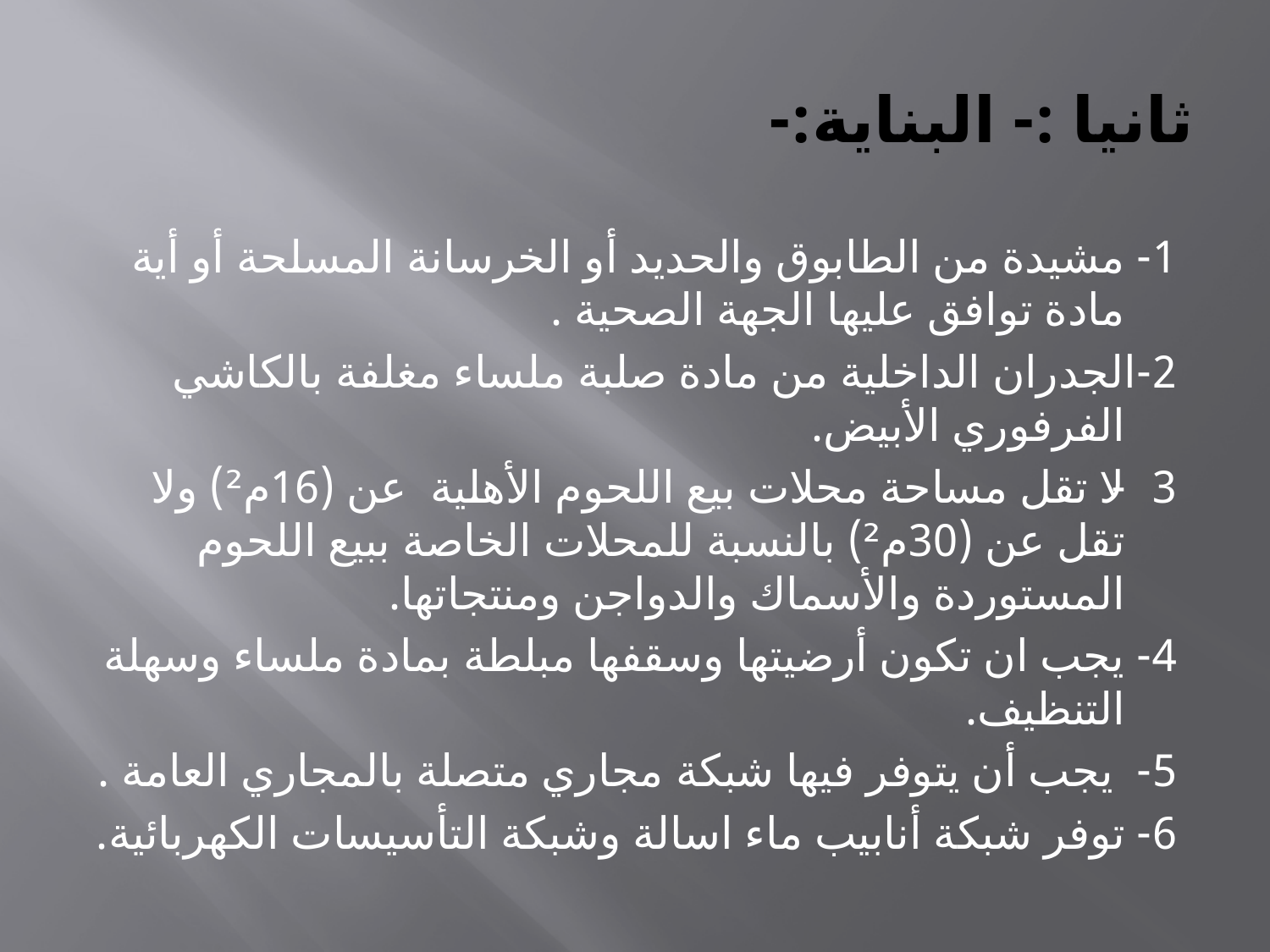

# ثانيا :- البناية:-
1- مشيدة من الطابوق والحديد أو الخرسانة المسلحة أو أية مادة توافق عليها الجهة الصحية .
2-الجدران الداخلية من مادة صلبة ملساء مغلفة بالكاشي الفرفوري الأبيض.
3- لا تقل مساحة محلات بيع اللحوم الأهلية  عن (16م²) ولا تقل عن (30م²) بالنسبة للمحلات الخاصة ببيع اللحوم المستوردة والأسماك والدواجن ومنتجاتها.
4- يجب ان تكون أرضيتها وسقفها مبلطة بمادة ملساء وسهلة التنظيف.
5-  يجب أن يتوفر فيها شبكة مجاري متصلة بالمجاري العامة .
6- توفر شبكة أنابيب ماء اسالة وشبكة التأسيسات الكهربائية.